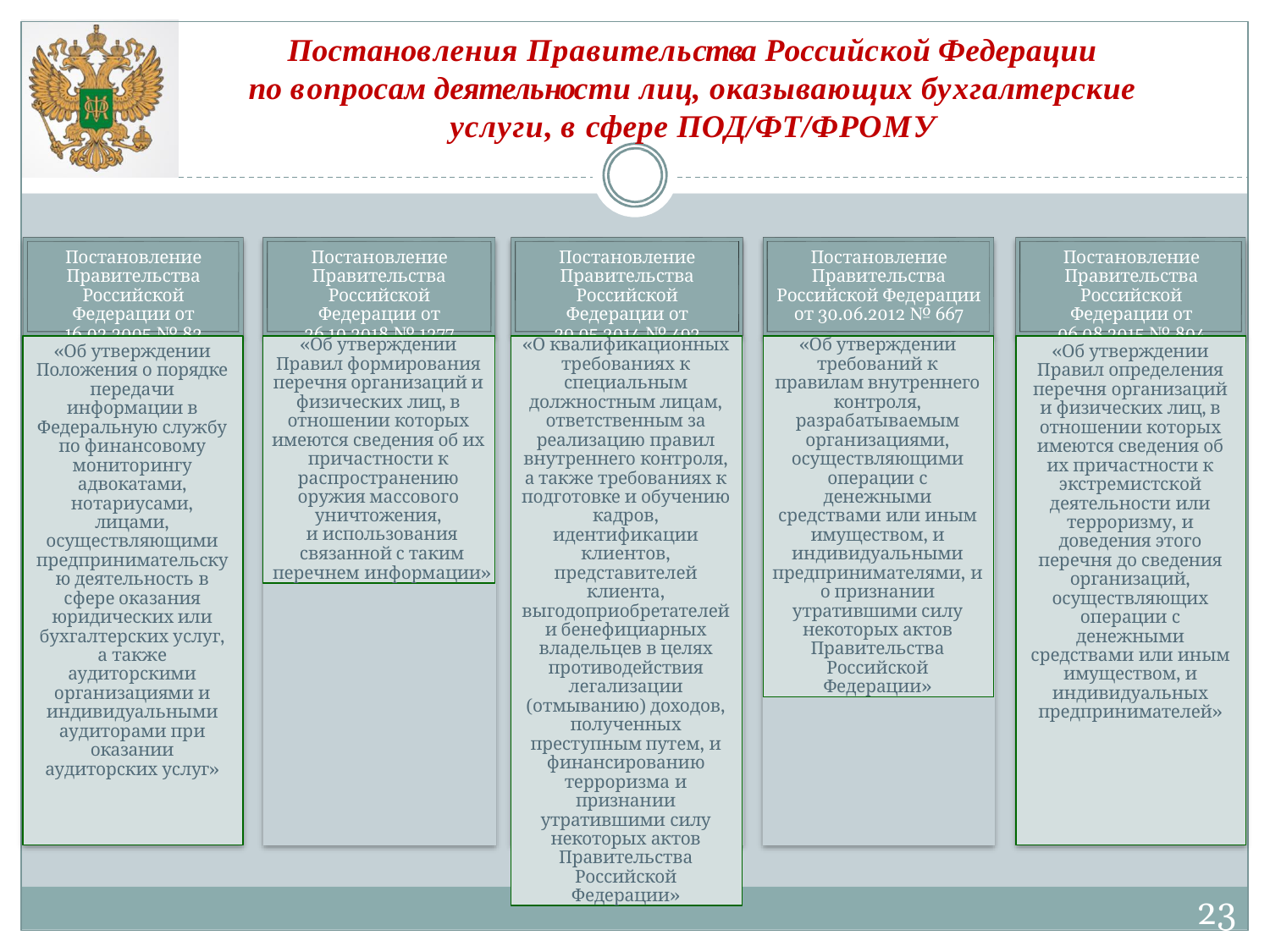

Постановления Правительства Российской Федерации
по вопросам деятельности лиц, оказывающих бухгалтерские услуги, в сфере ПОД/ФТ/ФРОМУ

Постановление Правительства Российской Федерации от 16.02.2005 № 82
Постановление Правительства Российской Федерации от 26.10.2018 № 1277
Постановление Правительства Российской Федерации от 29.05.2014 № 492
Постановление Правительства Российской Федерации от 30.06.2012 № 667
Постановление Правительства Российской Федерации от 06.08.2015 № 804

«Об утверждении Правил формирования перечня организаций и физических лиц, в отношении которых имеются сведения об их причастности к распространению оружия массового уничтожения,
и использования
связанной с таким
перечнем информации»
«О квалификационных требованиях к специальным должностным лицам, ответственным за реализацию правил внутреннего контроля, а также требованиях к подготовке и обучению кадров, идентификации клиентов, представителей клиента, выгодоприобретателей и бенефициарных владельцев в целях противодействия легализации (отмыванию) доходов, полученных преступным путем, и финансированию терроризма и признании утратившими силу некоторых актов Правительства Российской Федерации»
«Об утверждении требований к правилам внутреннего контроля, разрабатываемым организациями, осуществляющими операции с денежными средствами или иным имуществом, и индивидуальными предпринимателями, и о признании утратившими силу некоторых актов Правительства Российской Федерации»

«Об утверждении Положения о порядке передачи информации в Федеральную службу по финансовому мониторингу адвокатами, нотариусами, лицами, осуществляющими предпринимательскую деятельность в сфере оказания юридических или бухгалтерских услуг, а также аудиторскими организациями и индивидуальными аудиторами при оказании аудиторских услуг»
«Об утверждении Правил определения перечня организаций и физических лиц, в отношении которых имеются сведения об их причастности к экстремистской деятельности или терроризму, и доведения этого перечня до сведения организаций, осуществляющих операции с денежными средствами или иным имуществом, и индивидуальных предпринимателей»
23